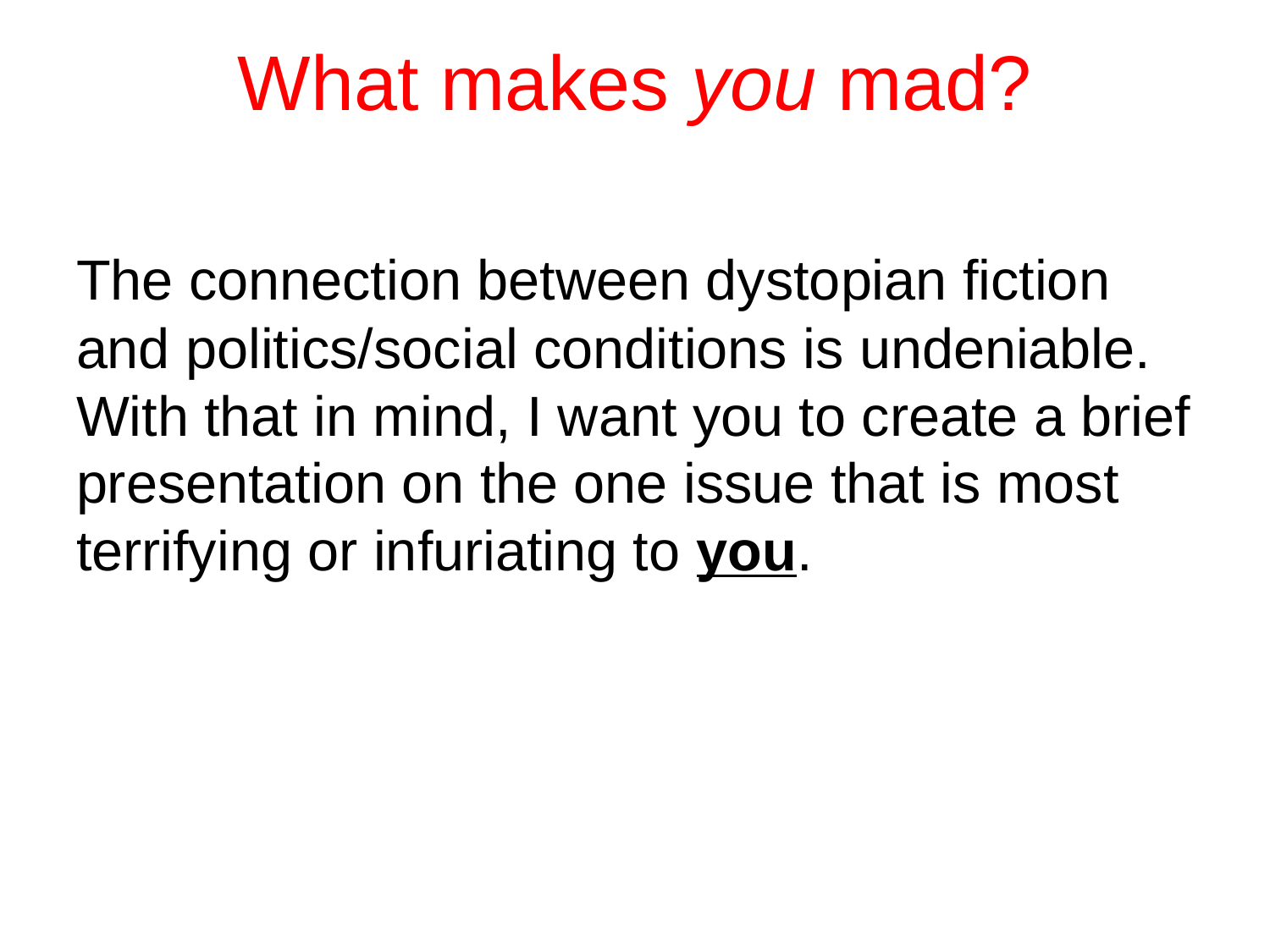

# What makes you mad?

The connection between dystopian fiction and politics/social conditions is undeniable. With that in mind, I want you to create a brief presentation on the one issue that is most terrifying or infuriating to you.